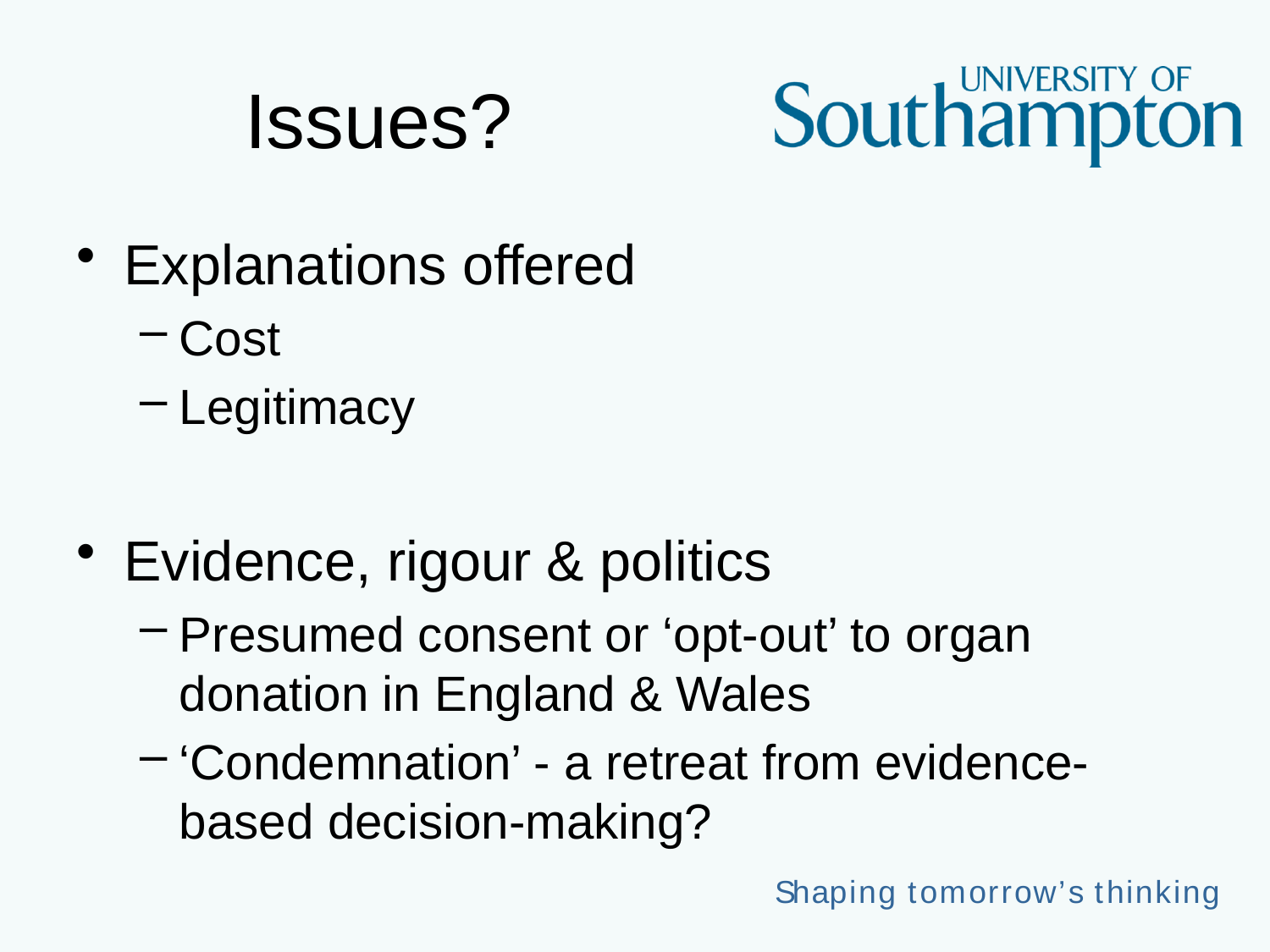

# Issues?
Explanations offered
Cost
Legitimacy

Evidence, rigour & politics
Presumed consent or ‘opt-out’ to organ donation in England & Wales
‘Condemnation’ - a retreat from evidence-based decision-making?